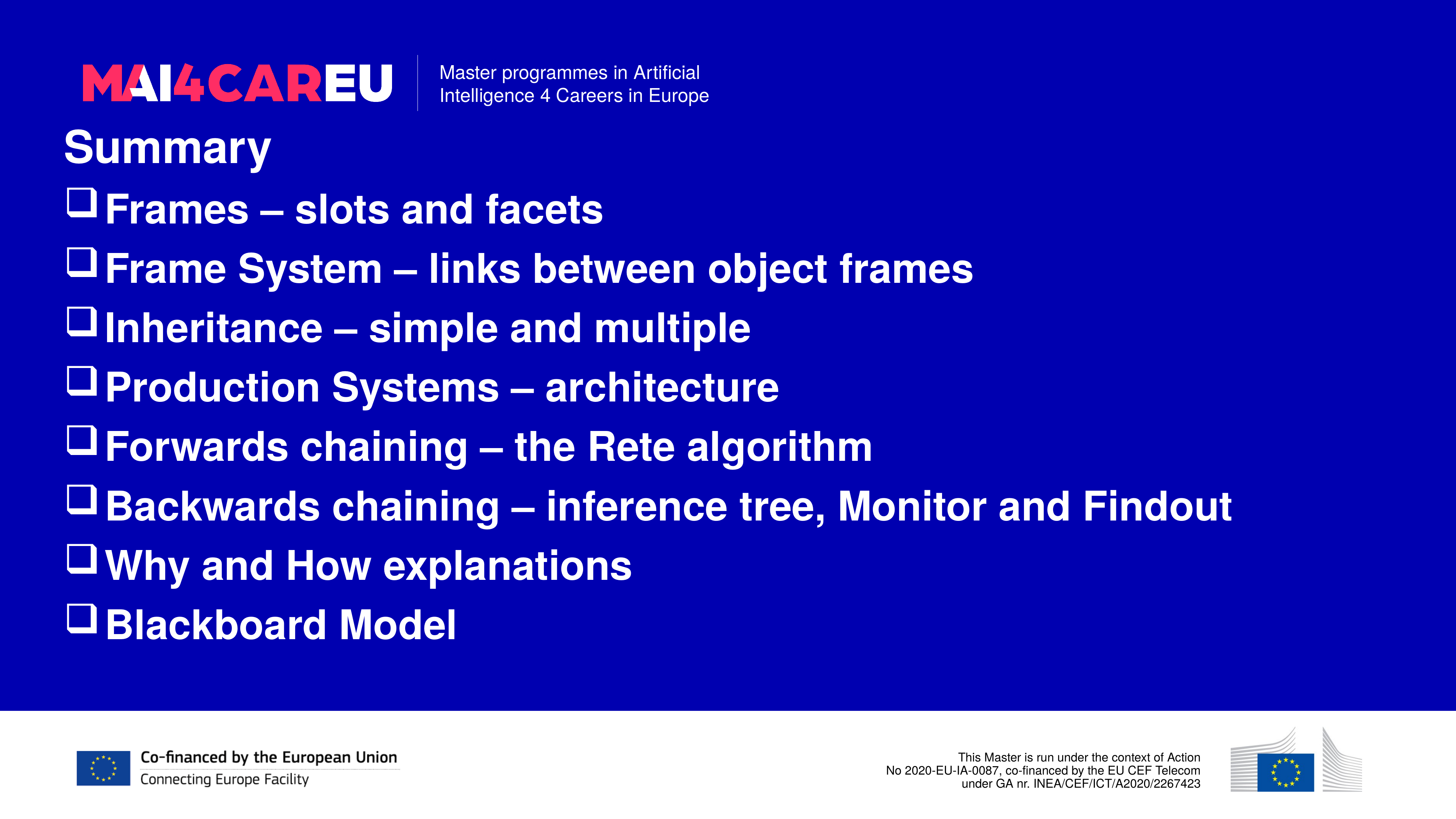

Summary
Frames – slots and facets
Frame System – links between object frames
Inheritance – simple and multiple
Production Systems – architecture
Forwards chaining – the Rete algorithm
Backwards chaining – inference tree, Monitor and Findout
Why and How explanations
Blackboard Model